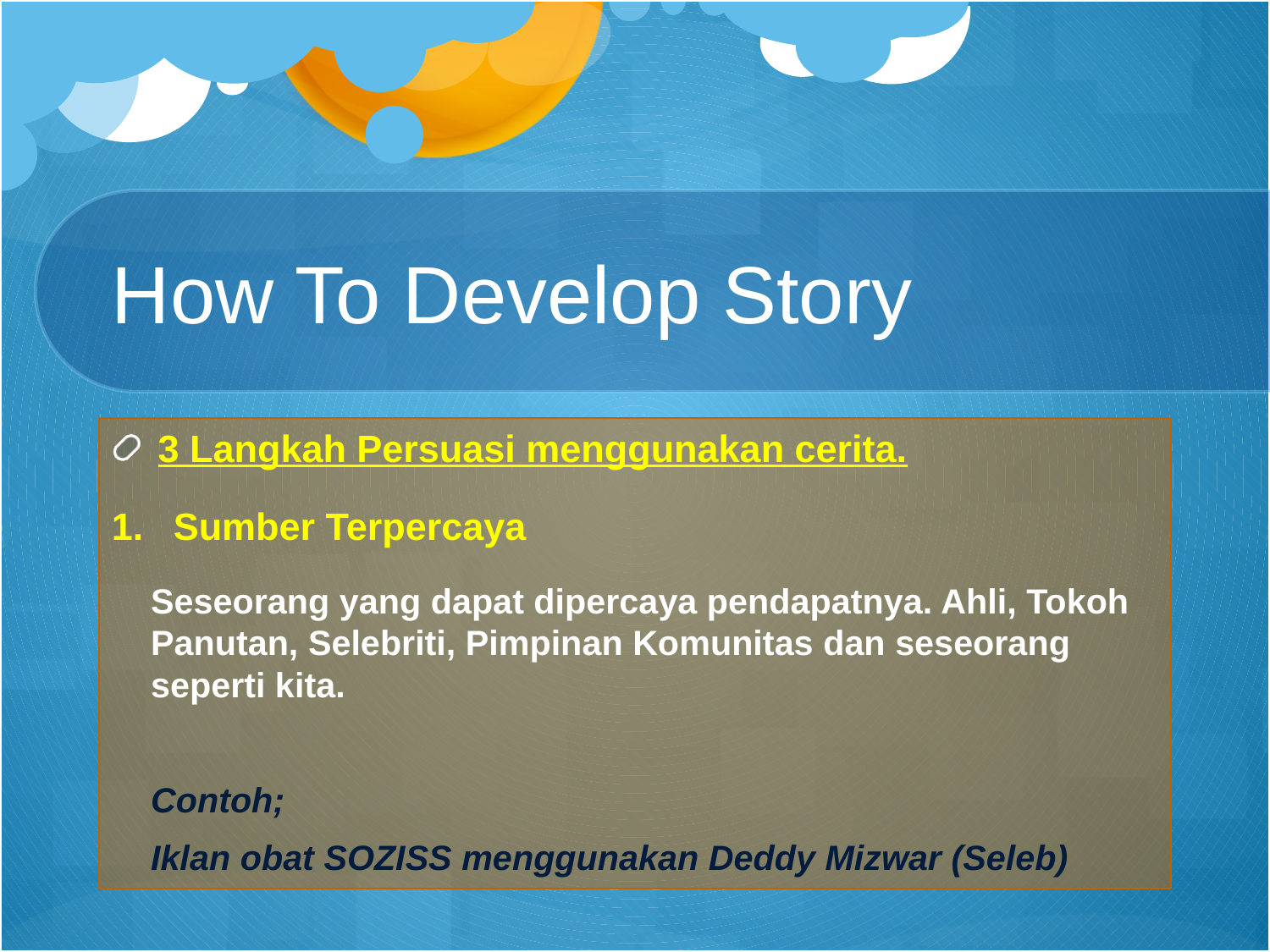

# How To Develop Story
3 Langkah Persuasi menggunakan cerita.
Sumber Terpercaya
Seseorang yang dapat dipercaya pendapatnya. Ahli, Tokoh Panutan, Selebriti, Pimpinan Komunitas dan seseorang seperti kita.

Contoh;
Iklan obat SOZISS menggunakan Deddy Mizwar (Seleb)